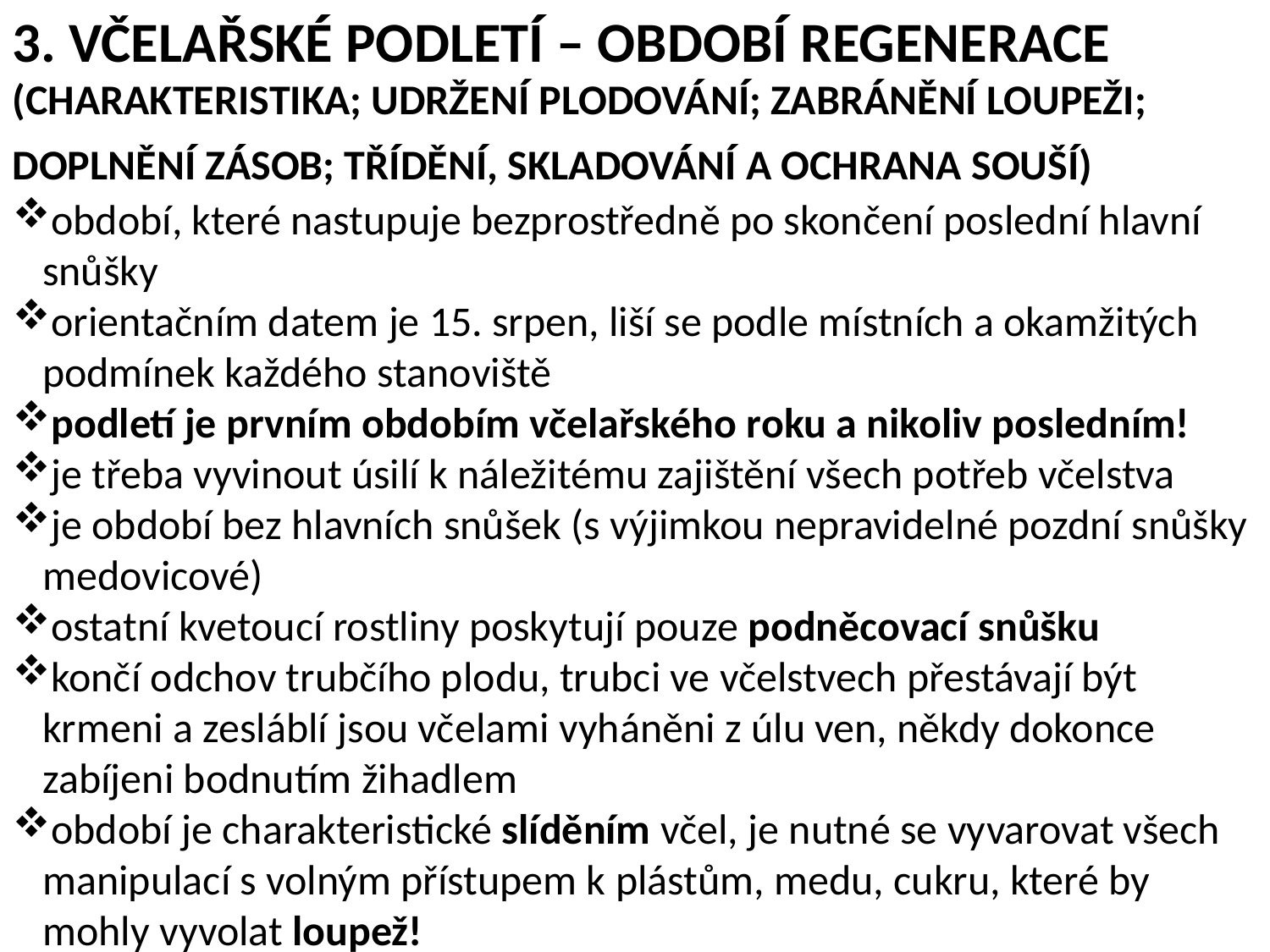

3. VČELAŘSKÉ PODLETÍ – OBDOBÍ REGENERACE
(CHARAKTERISTIKA; UDRŽENÍ PLODOVÁNÍ; ZABRÁNĚNÍ LOUPEŽI; DOPLNĚNÍ ZÁSOB; TŘÍDĚNÍ, SKLADOVÁNÍ A OCHRANA SOUŠÍ)
období, které nastupuje bezprostředně po skončení poslední hlavní snůšky
orientačním datem je 15. srpen, liší se podle místních a okamžitých podmínek každého stanoviště
podletí je prvním obdobím včelařského roku a nikoliv posledním!
je třeba vyvinout úsilí k náležitému zajištění všech potřeb včelstva
je období bez hlavních snůšek (s výjimkou nepravidelné pozdní snůšky medovicové)
ostatní kvetoucí rostliny poskytují pouze podněcovací snůšku
končí odchov trubčího plodu, trubci ve včelstvech přestávají být krmeni a zesláblí jsou včelami vyháněni z úlu ven, někdy dokonce zabíjeni bodnutím žihadlem
období je charakteristické slíděním včel, je nutné se vyvarovat všech manipulací s volným přístupem k plástům, medu, cukru, které by mohly vyvolat loupež!